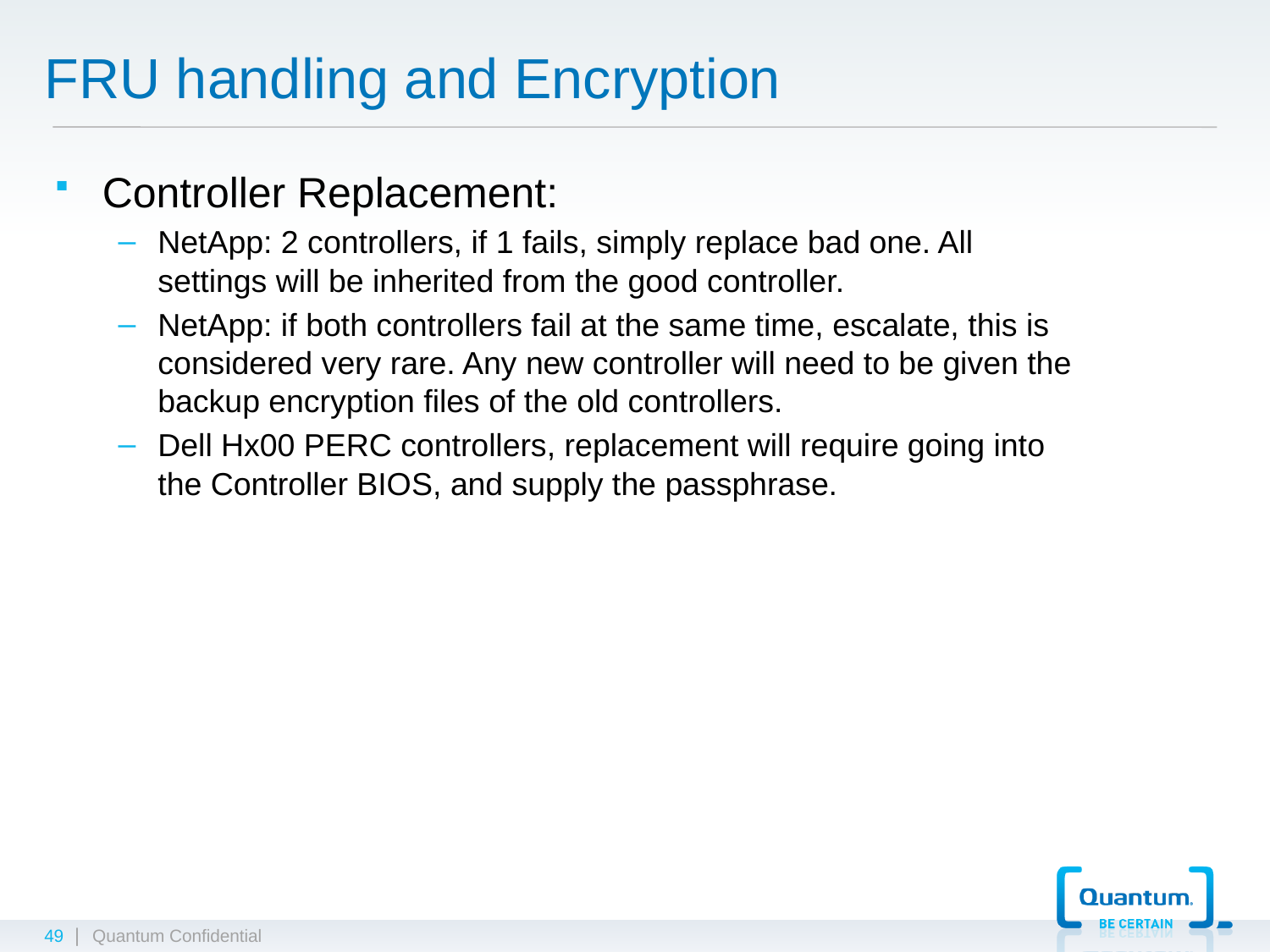

# FRU handling and Encryption
Controller Replacement:
NetApp: 2 controllers, if 1 fails, simply replace bad one. All settings will be inherited from the good controller.
NetApp: if both controllers fail at the same time, escalate, this is considered very rare. Any new controller will need to be given the backup encryption files of the old controllers.
Dell Hx00 PERC controllers, replacement will require going into the Controller BIOS, and supply the passphrase.
49